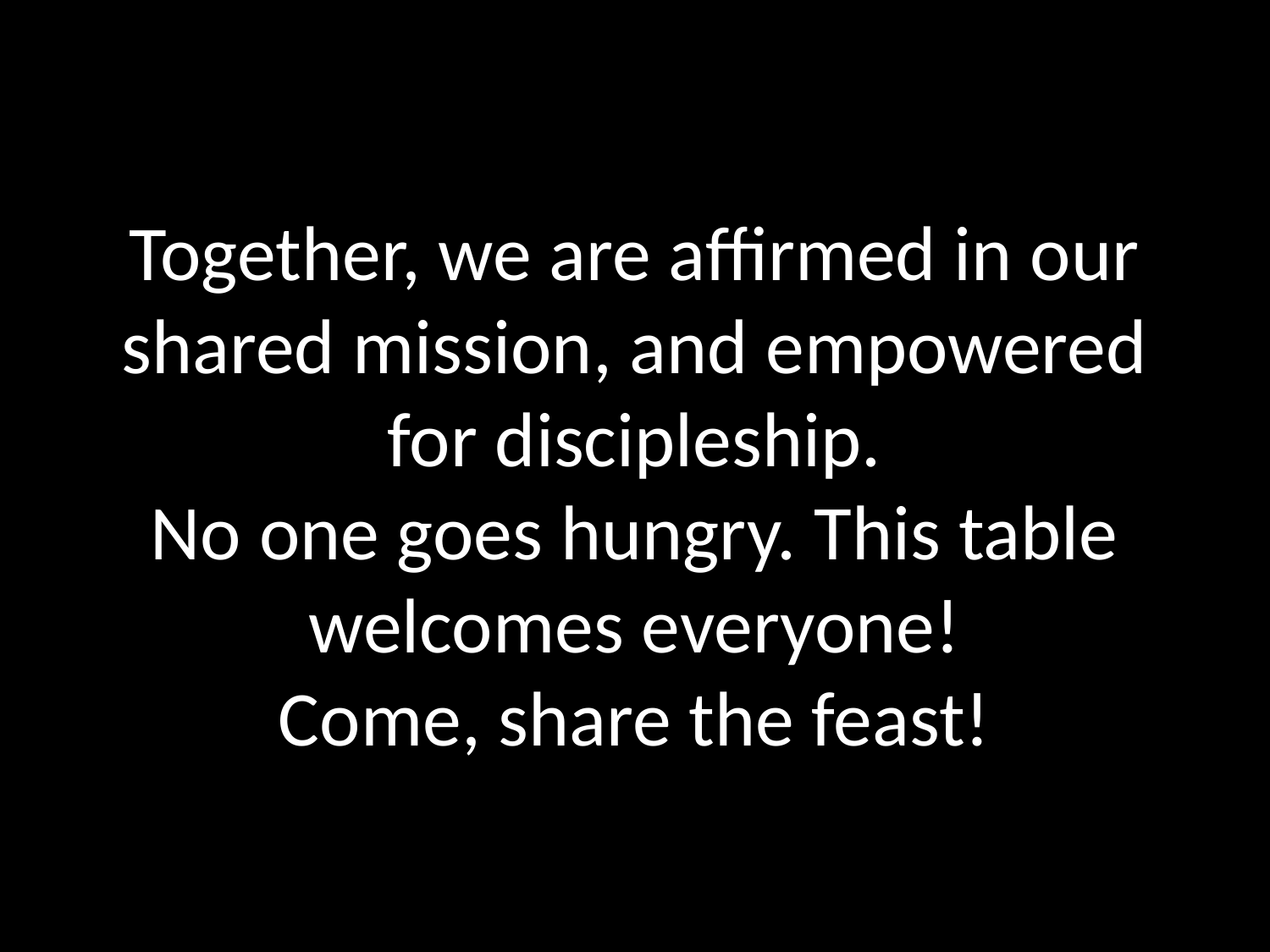

# Together, we are affirmed in our shared mission, and empowered for discipleship. No one goes hungry. This table welcomes everyone! Come, share the feast!